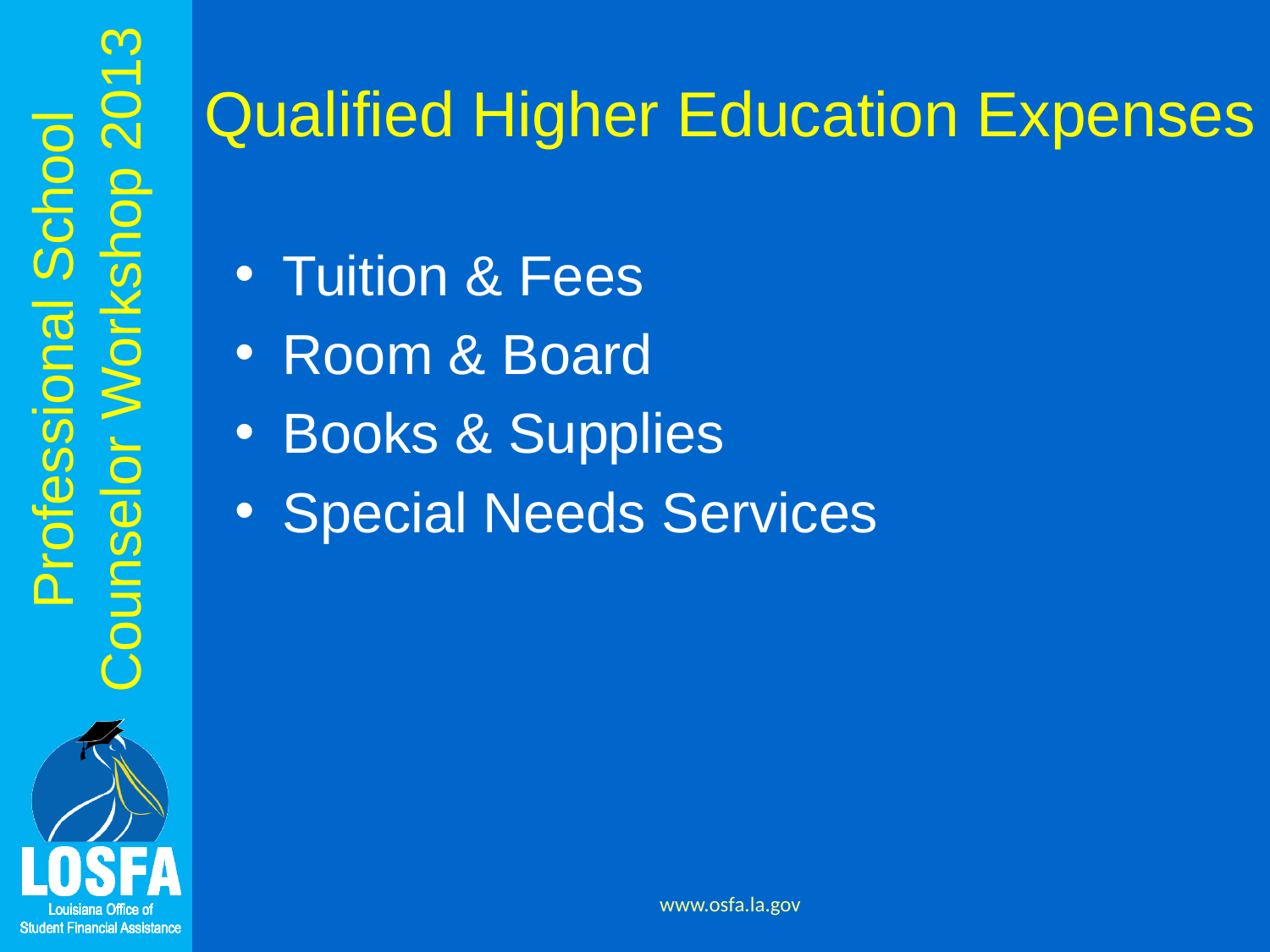

# Qualified Higher Education Expenses
Tuition & Fees
Room & Board
Books & Supplies
Special Needs Services
www.osfa.la.gov